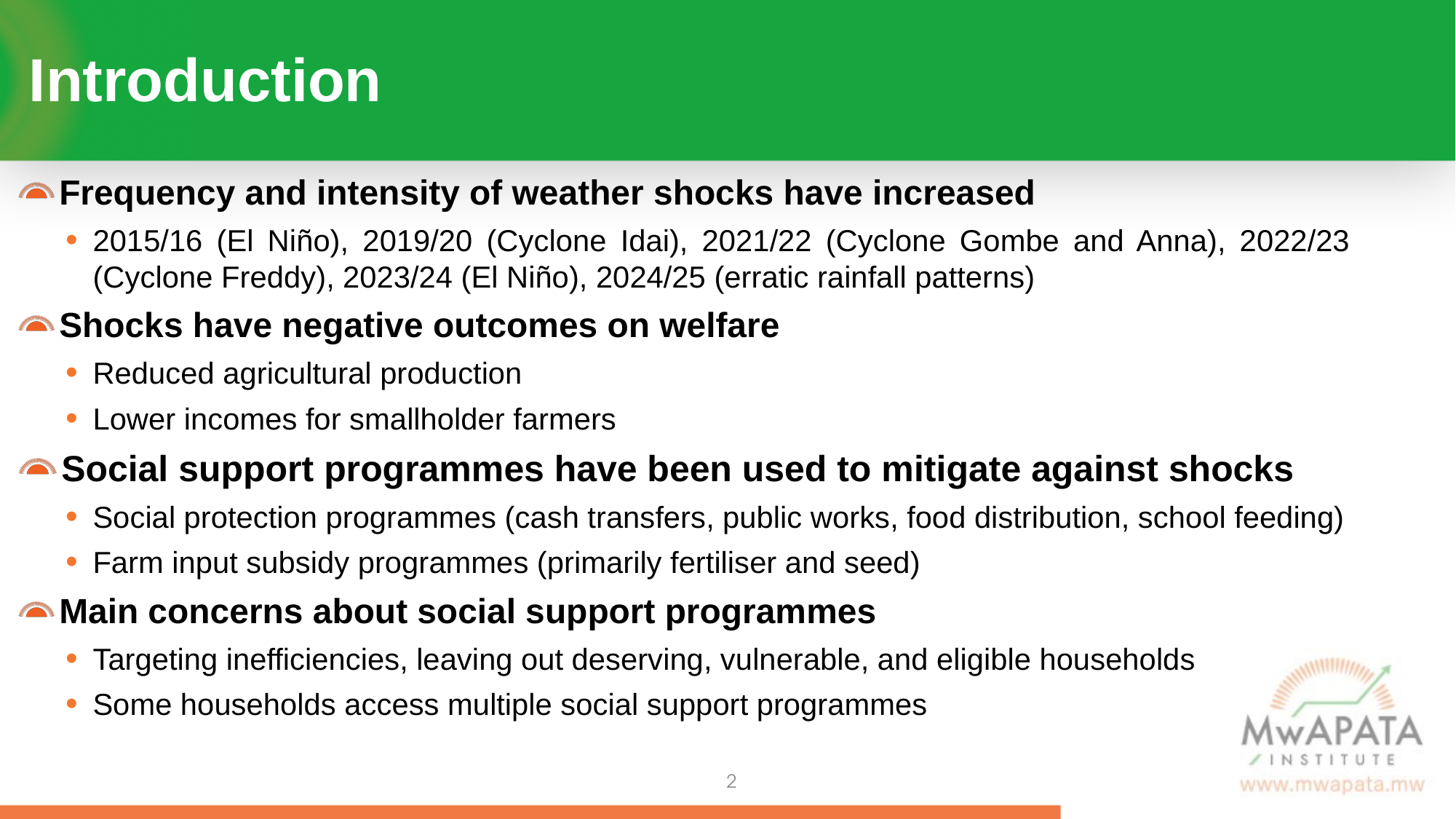

# Introduction
Frequency and intensity of weather shocks have increased
2015/16 (El Niño), 2019/20 (Cyclone Idai), 2021/22 (Cyclone Gombe and Anna), 2022/23 (Cyclone Freddy), 2023/24 (El Niño), 2024/25 (erratic rainfall patterns)
Shocks have negative outcomes on welfare
Reduced agricultural production
Lower incomes for smallholder farmers
Social support programmes have been used to mitigate against shocks
Social protection programmes (cash transfers, public works, food distribution, school feeding)
Farm input subsidy programmes (primarily fertiliser and seed)
Main concerns about social support programmes
Targeting inefficiencies, leaving out deserving, vulnerable, and eligible households
Some households access multiple social support programmes
2